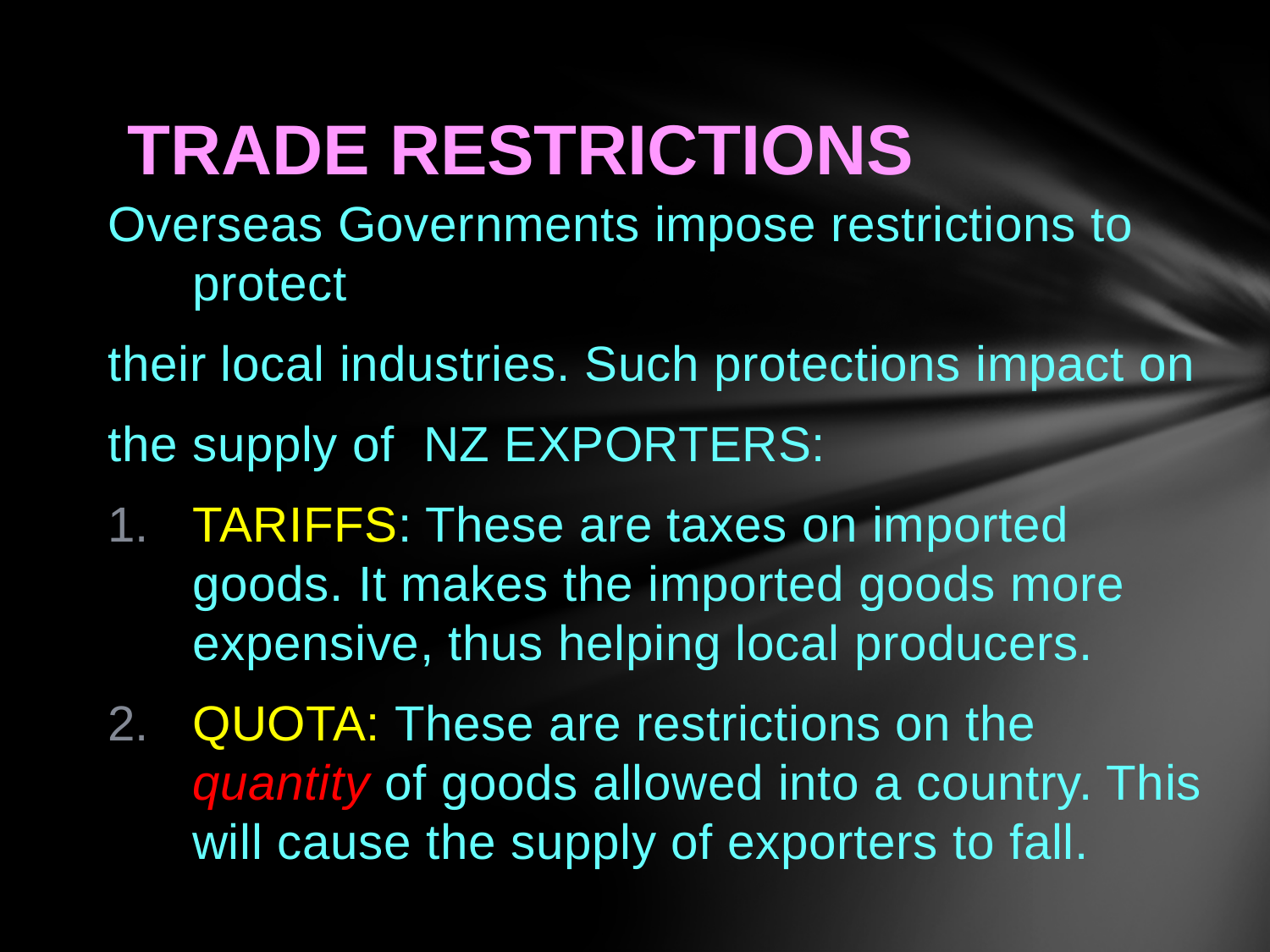

# TRADE RESTRICTIONS
Overseas Governments impose restrictions to protect
their local industries. Such protections impact on
the supply of  NZ EXPORTERS:
TARIFFS: These are taxes on imported goods. It makes the imported goods more expensive, thus helping local producers.
QUOTA: These are restrictions on the quantity of goods allowed into a country. This will cause the supply of exporters to fall.